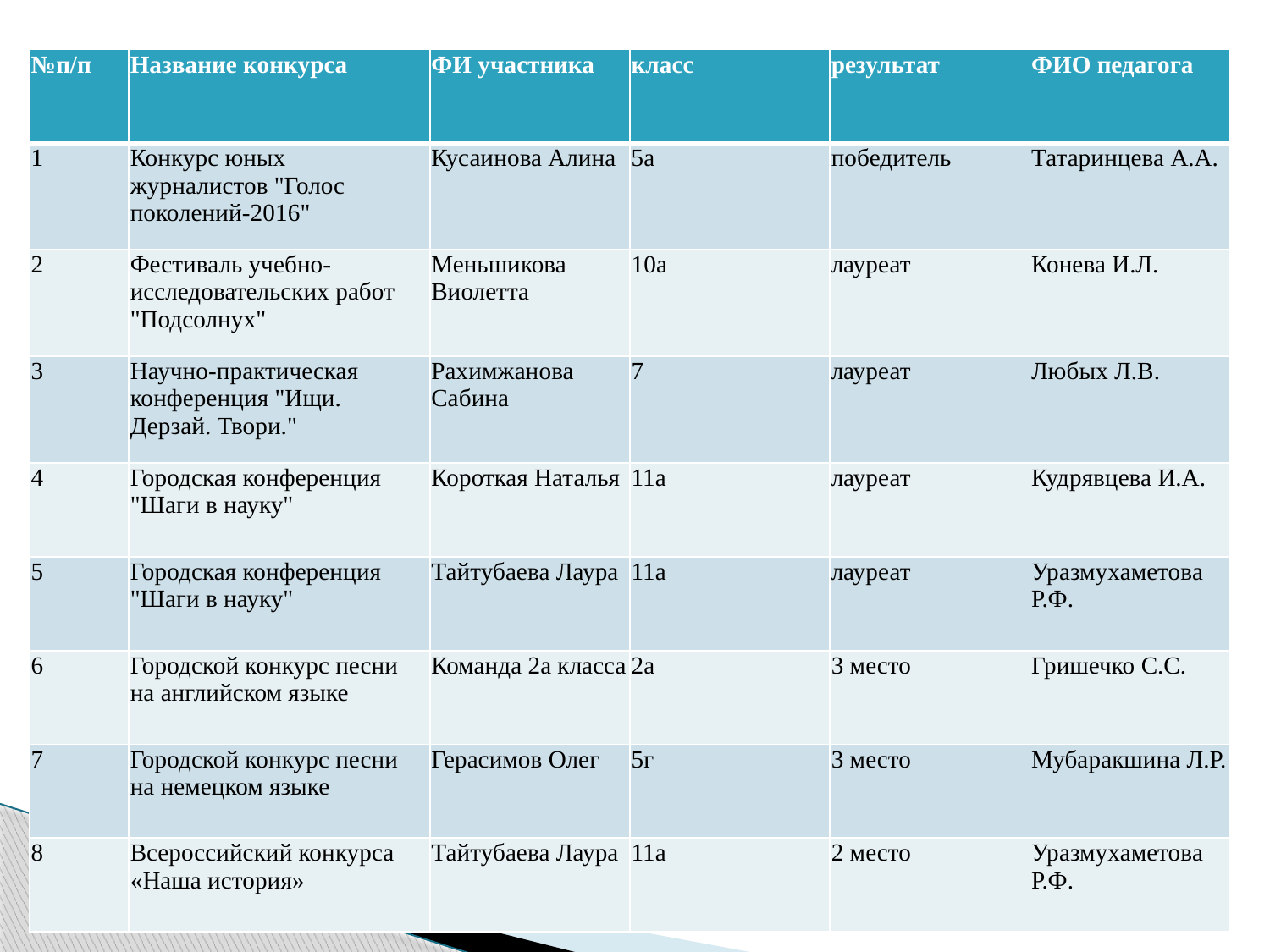

| №п/п | Название конкурса | ФИ участника | класс | результат | ФИО педагога |
| --- | --- | --- | --- | --- | --- |
| 1 | Конкурс юных журналистов "Голос поколений-2016" | Кусаинова Алина | 5а | победитель | Татаринцева А.А. |
| 2 | Фестиваль учебно-исследовательских работ "Подсолнух" | Меньшикова Виолетта | 10а | лауреат | Конева И.Л. |
| 3 | Научно-практическая конференция "Ищи. Дерзай. Твори." | Рахимжанова Сабина | 7 | лауреат | Любых Л.В. |
| 4 | Городская конференция "Шаги в науку" | Короткая Наталья | 11а | лауреат | Кудрявцева И.А. |
| 5 | Городская конференция "Шаги в науку" | Тайтубаева Лаура | 11а | лауреат | Уразмухаметова Р.Ф. |
| 6 | Городской конкурс песни на английском языке | Команда 2а класса | 2а | 3 место | Гришечко С.С. |
| 7 | Городской конкурс песни на немецком языке | Герасимов Олег | 5г | 3 место | Мубаракшина Л.Р. |
| 8 | Всероссийский конкурса «Наша история» | Тайтубаева Лаура | 11а | 2 место | Уразмухаметова Р.Ф. |